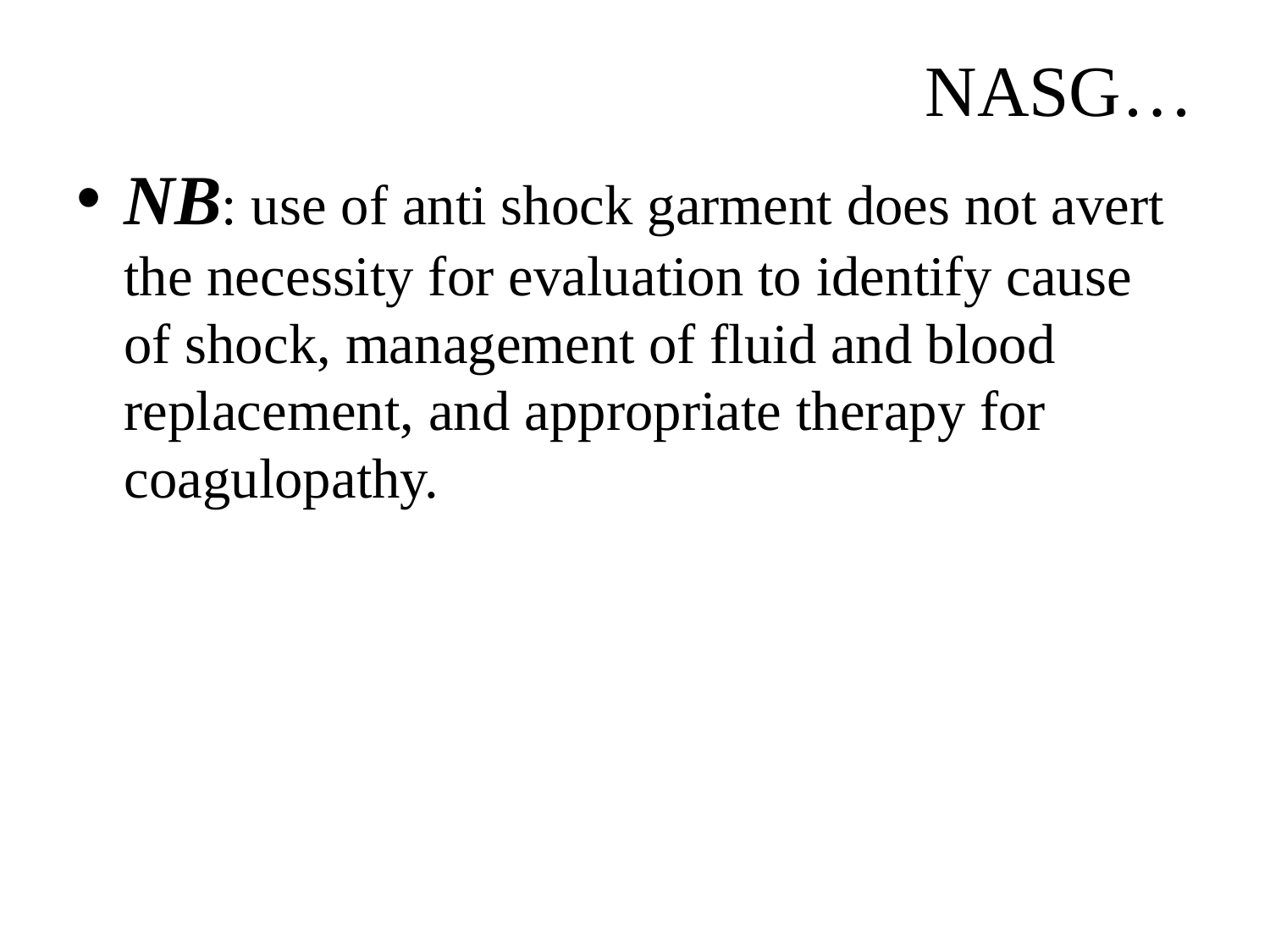

# NASG…
NB: use of anti shock garment does not avert the necessity for evaluation to identify cause of shock, management of fluid and blood replacement, and appropriate therapy for coagulopathy.